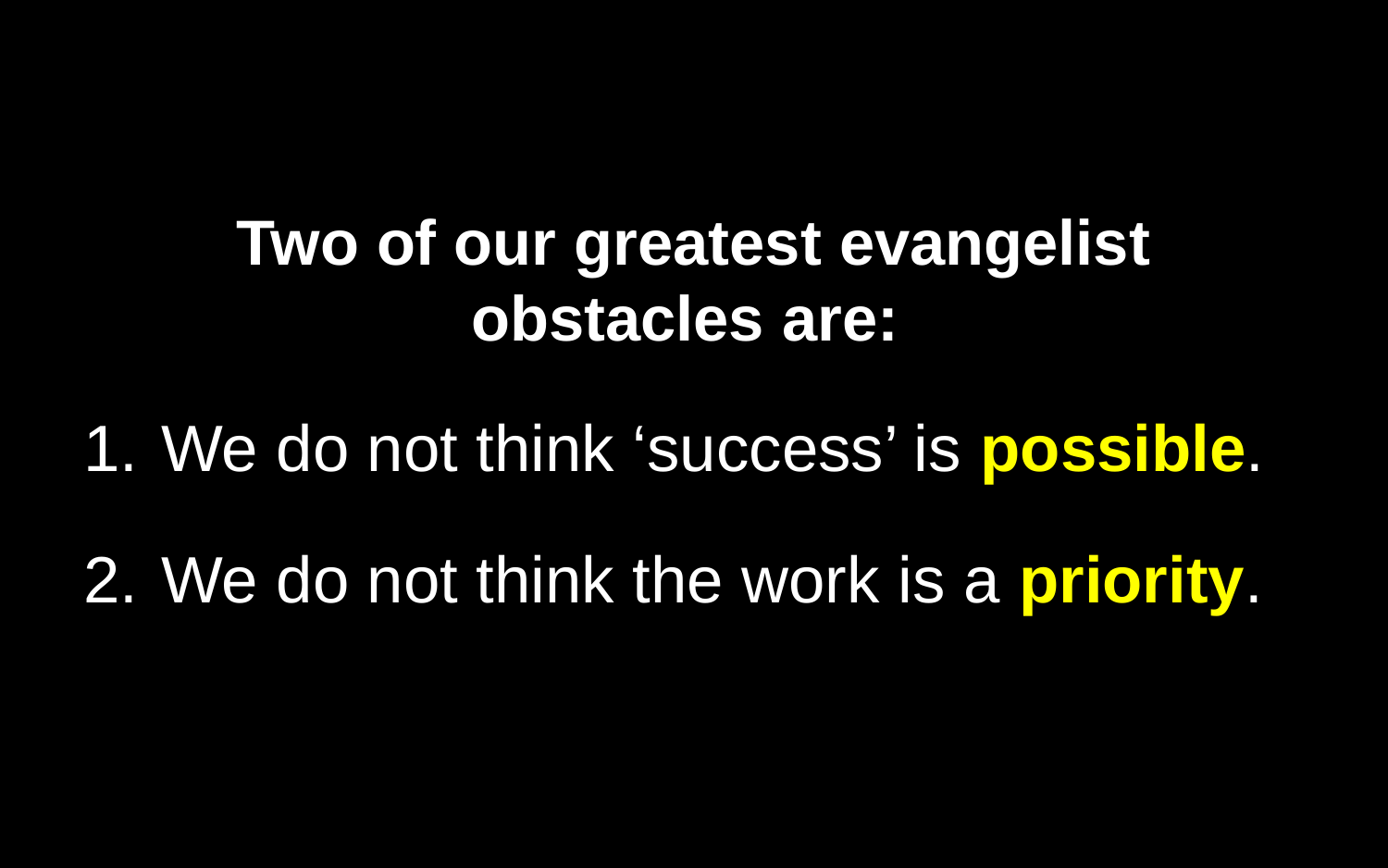

Two of our greatest evangelist obstacles are:
We do not think ‘success’ is possible.
We do not think the work is a priority.